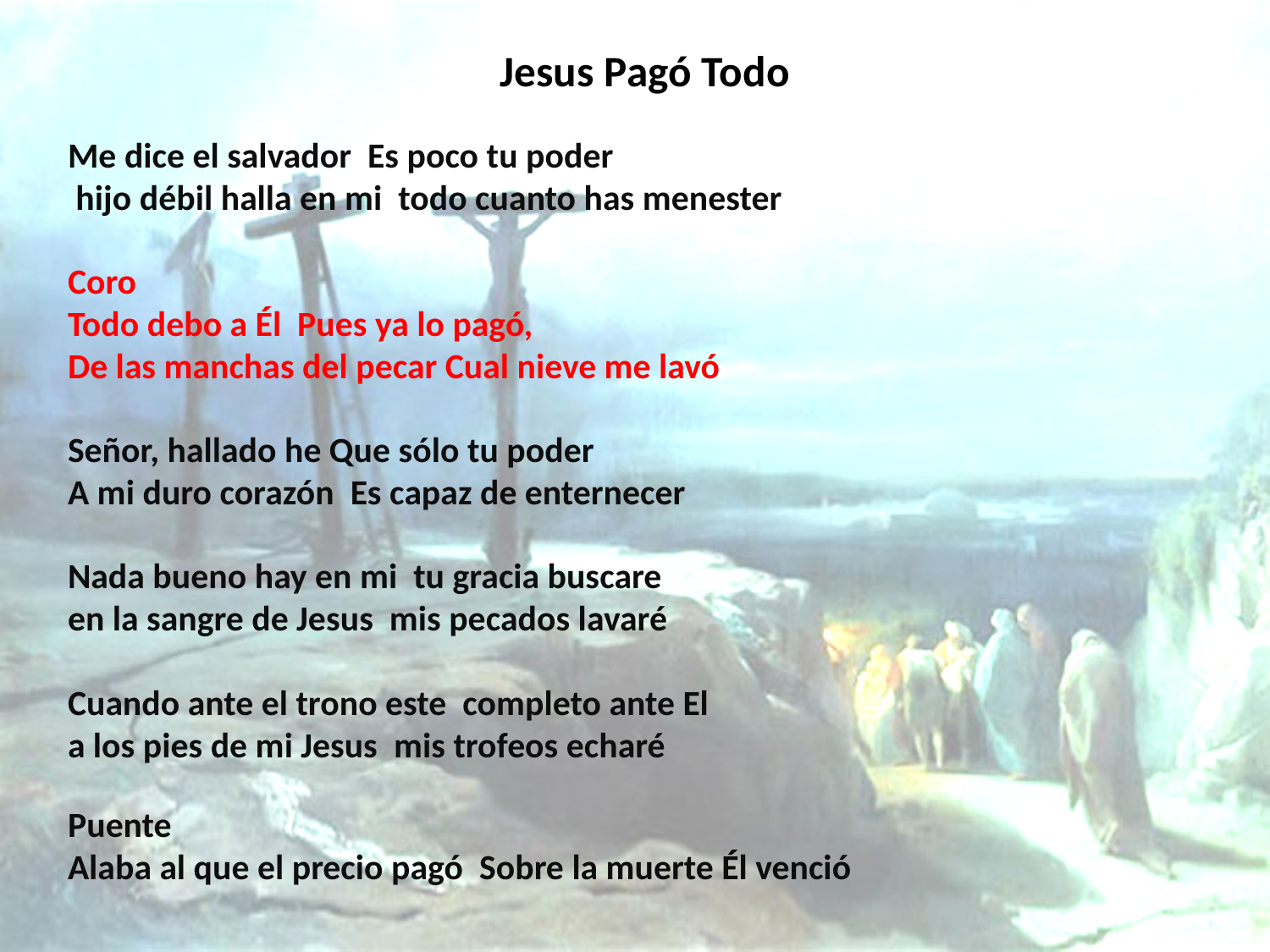

# Jesus Pagó Todo
Me dice el salvador  Es poco tu poder                                hijo débil halla en mi  todo cuanto has menester

Coro
Todo debo a Él  Pues ya lo pagó,                                        De las manchas del pecar Cual nieve me lavó

Señor, hallado he Que sólo tu poder                                  A mi duro corazón  Es capaz de enternecer

Nada bueno hay en mi  tu gracia buscare                        en la sangre de Jesus  mis pecados lavaré
Cuando ante el trono este  completo ante El                    a los pies de mi Jesus  mis trofeos echaré
Puente                                                                                    Alaba al que el precio pagó  Sobre la muerte Él venció